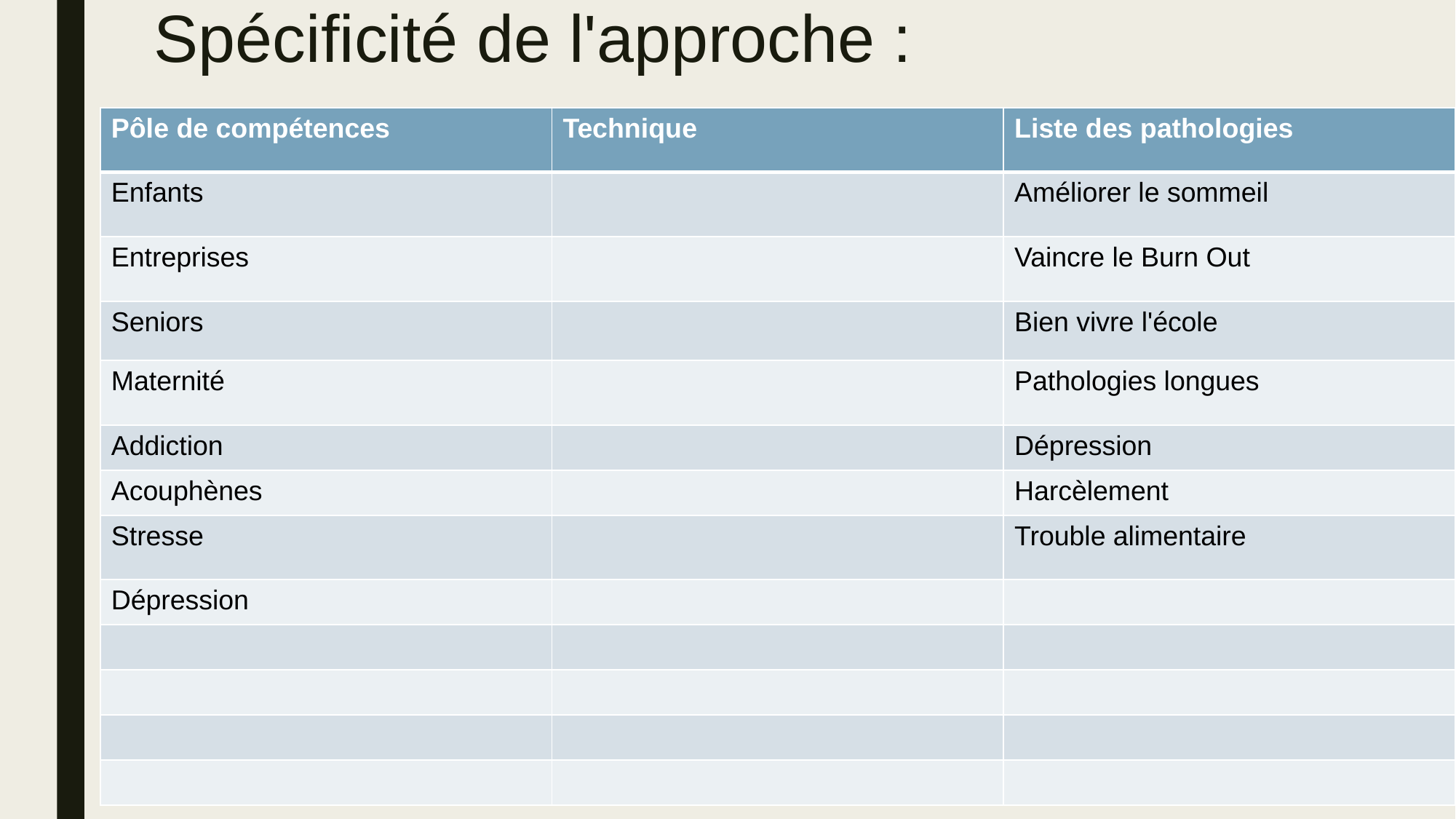

# Spécificité de l'approche :
| Pôle de compétences | Technique | Liste des pathologies |
| --- | --- | --- |
| Enfants |  | Améliorer le sommeil |
| Entreprises |  | Vaincre le Burn Out |
| Seniors |  | Bien vivre l'école |
| Maternité |  | Pathologies longues |
| Addiction |  | Dépression |
| Acouphènes |  | Harcèlement |
| Stresse |  | Trouble alimentaire |
| Dépression |  |  |
|  |  |  |
|  |  |  |
|  |  |  |
|  |  |  |